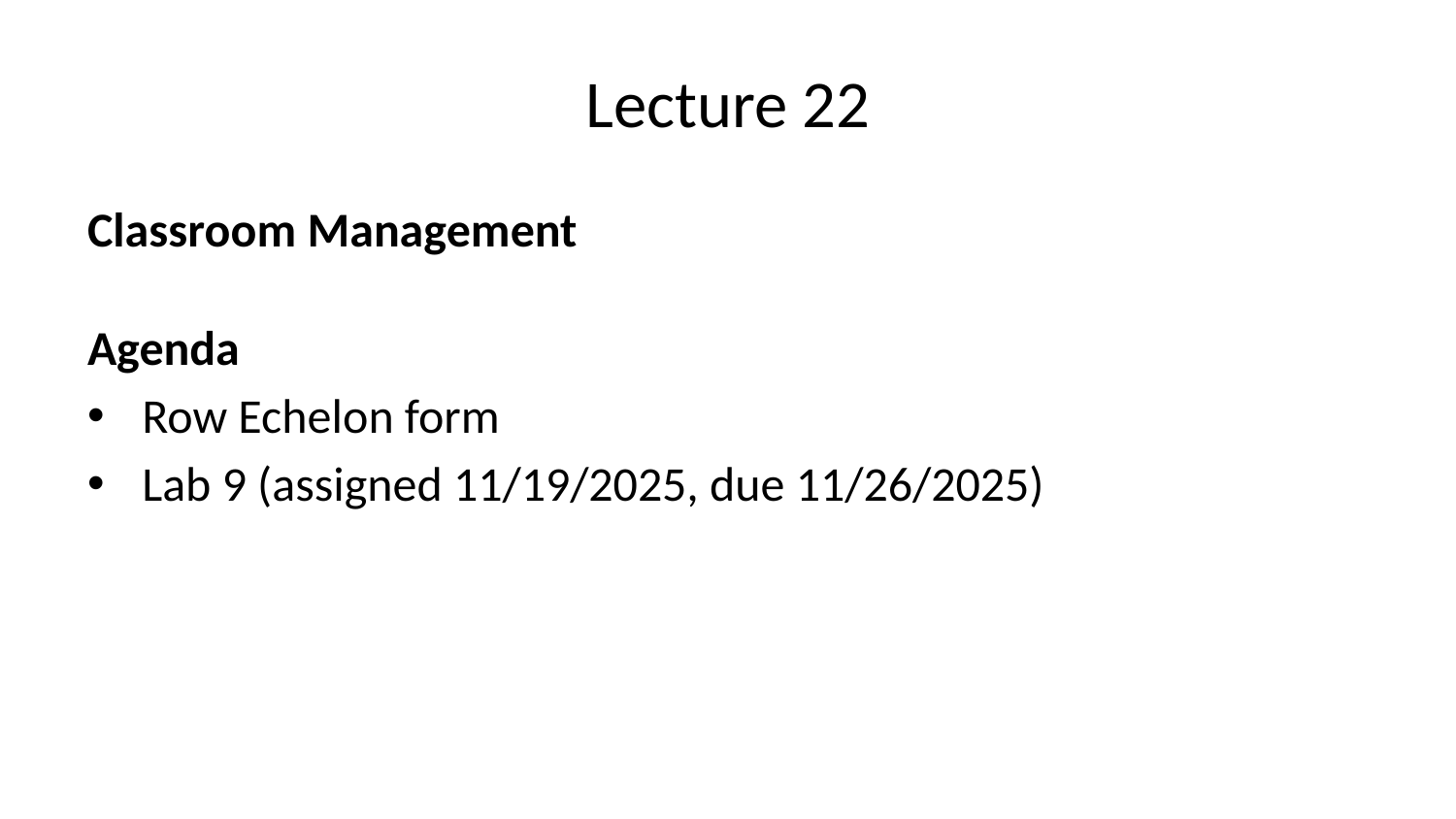

# Lecture 22
Classroom Management
Agenda
Row Echelon form
Lab 9 (assigned 11/19/2025, due 11/26/2025)